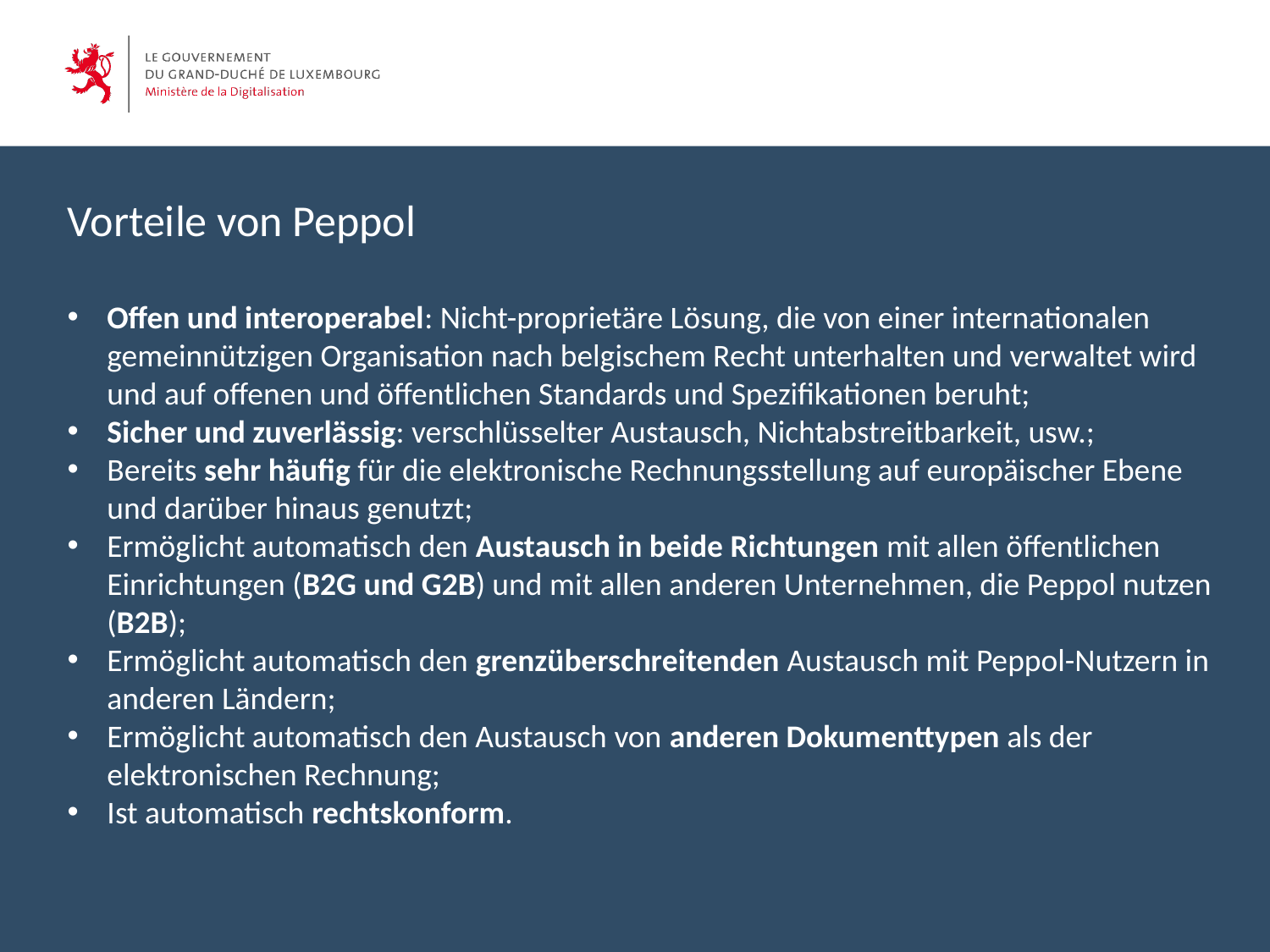

Vorteile von Peppol
Offen und interoperabel: Nicht-proprietäre Lösung, die von einer internationalen gemeinnützigen Organisation nach belgischem Recht unterhalten und verwaltet wird und auf offenen und öffentlichen Standards und Spezifikationen beruht;
Sicher und zuverlässig: verschlüsselter Austausch, Nichtabstreitbarkeit, usw.;
Bereits sehr häufig für die elektronische Rechnungsstellung auf europäischer Ebene und darüber hinaus genutzt;
Ermöglicht automatisch den Austausch in beide Richtungen mit allen öffentlichen Einrichtungen (B2G und G2B) und mit allen anderen Unternehmen, die Peppol nutzen (B2B);
Ermöglicht automatisch den grenzüberschreitenden Austausch mit Peppol-Nutzern in anderen Ländern;
Ermöglicht automatisch den Austausch von anderen Dokumenttypen als der elektronischen Rechnung;
Ist automatisch rechtskonform.